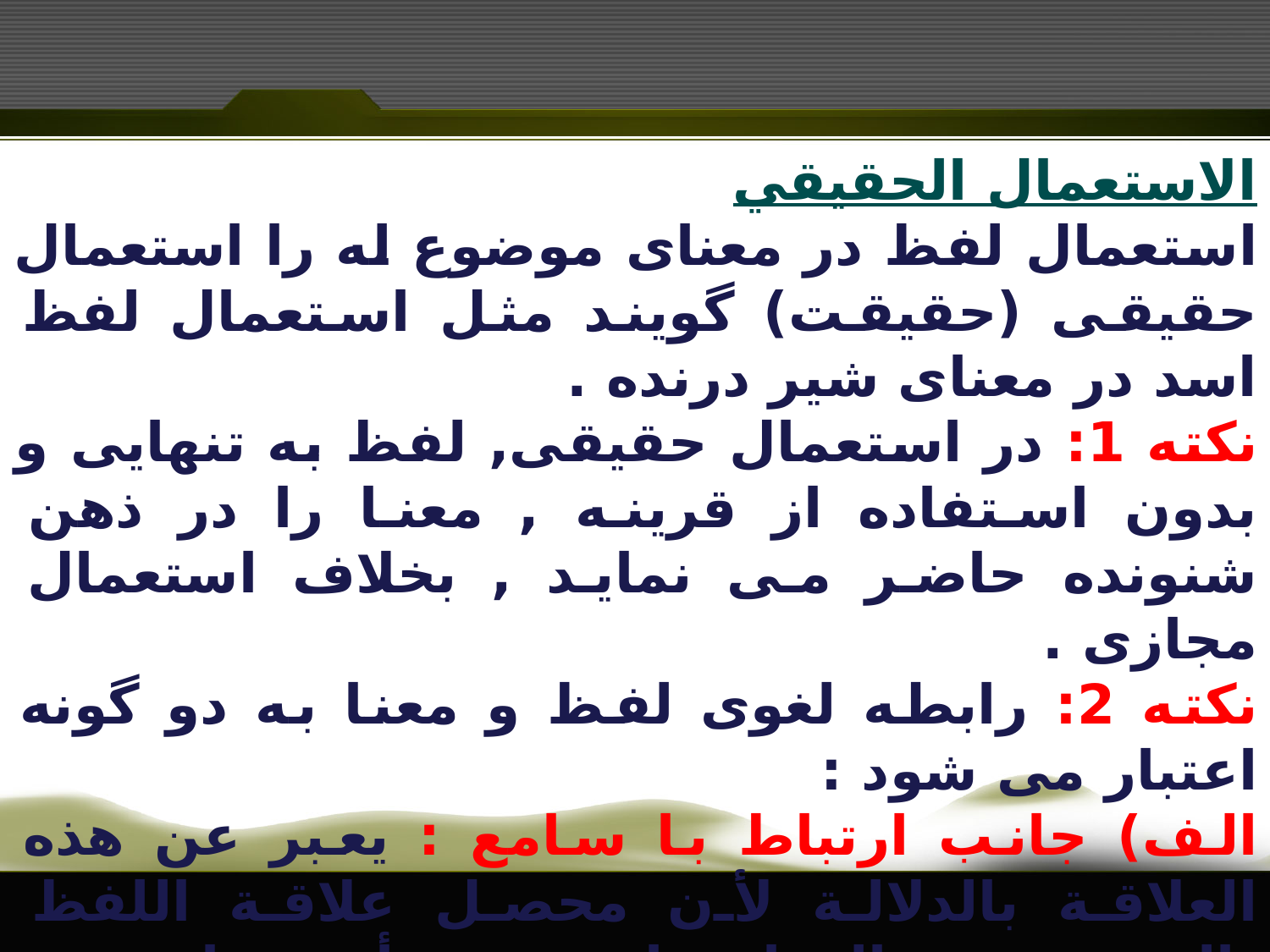

الاستعمال الحقيقي
استعمال لفظ در معناى موضوع له را استعمال حقيقى (حقیقت) گويند مثل استعمال لفظ اسد در معناى شير درنده .
نکته 1: در استعمال حقيقى, لفظ به تنهايى و بدون استفاده از قرينه , معنا را در ذهن شنونده حاضر مى نمايد , بخلاف استعمال مجازى .
نکته 2: رابطه لغوی لفظ و معنا به دو گونه اعتبار می شود :
الف) جانب ارتباط با سامع : يعبر عن هذه العلاقة بالدلالة لأن محصل علاقة اللفظ بالمعنى عند السامع ان تصور أحدهما يوجب الانتقال إلى تصور الآخر.
ب) جانب ارتباط با متکلم : يعبر عن هذه العلاقة بالاستعمال بمعنى ان المتكلم يستعمل اللفظ في المعنى و يتخذه أداة لتفهيمه.